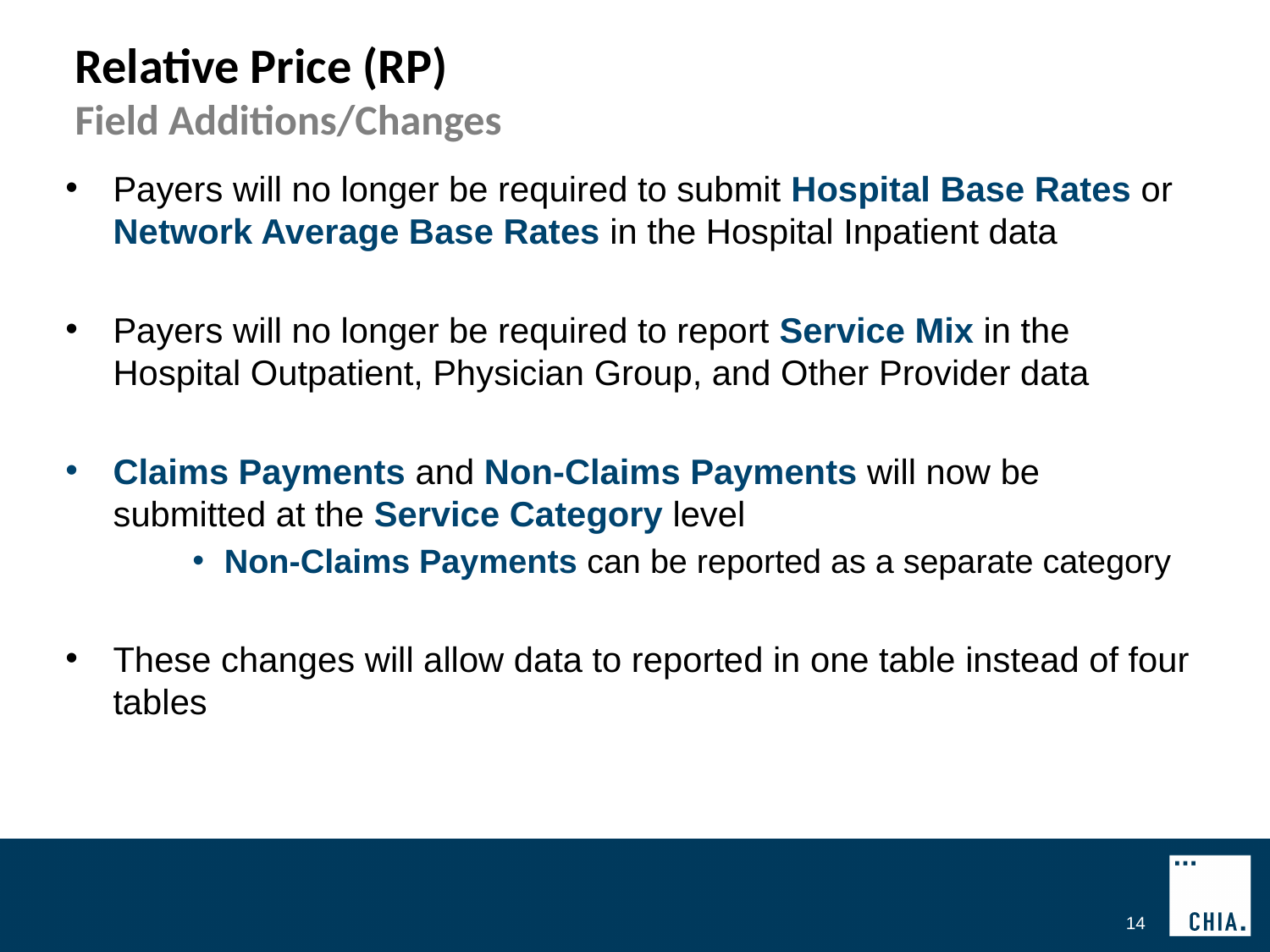

# Relative Price (RP)
Field Additions/Changes
Payers will no longer be required to submit Hospital Base Rates or Network Average Base Rates in the Hospital Inpatient data

Payers will no longer be required to report Service Mix in the Hospital Outpatient, Physician Group, and Other Provider data

Claims Payments and Non-Claims Payments will now be submitted at the Service Category level
Non-Claims Payments can be reported as a separate category

These changes will allow data to reported in one table instead of four tables
14